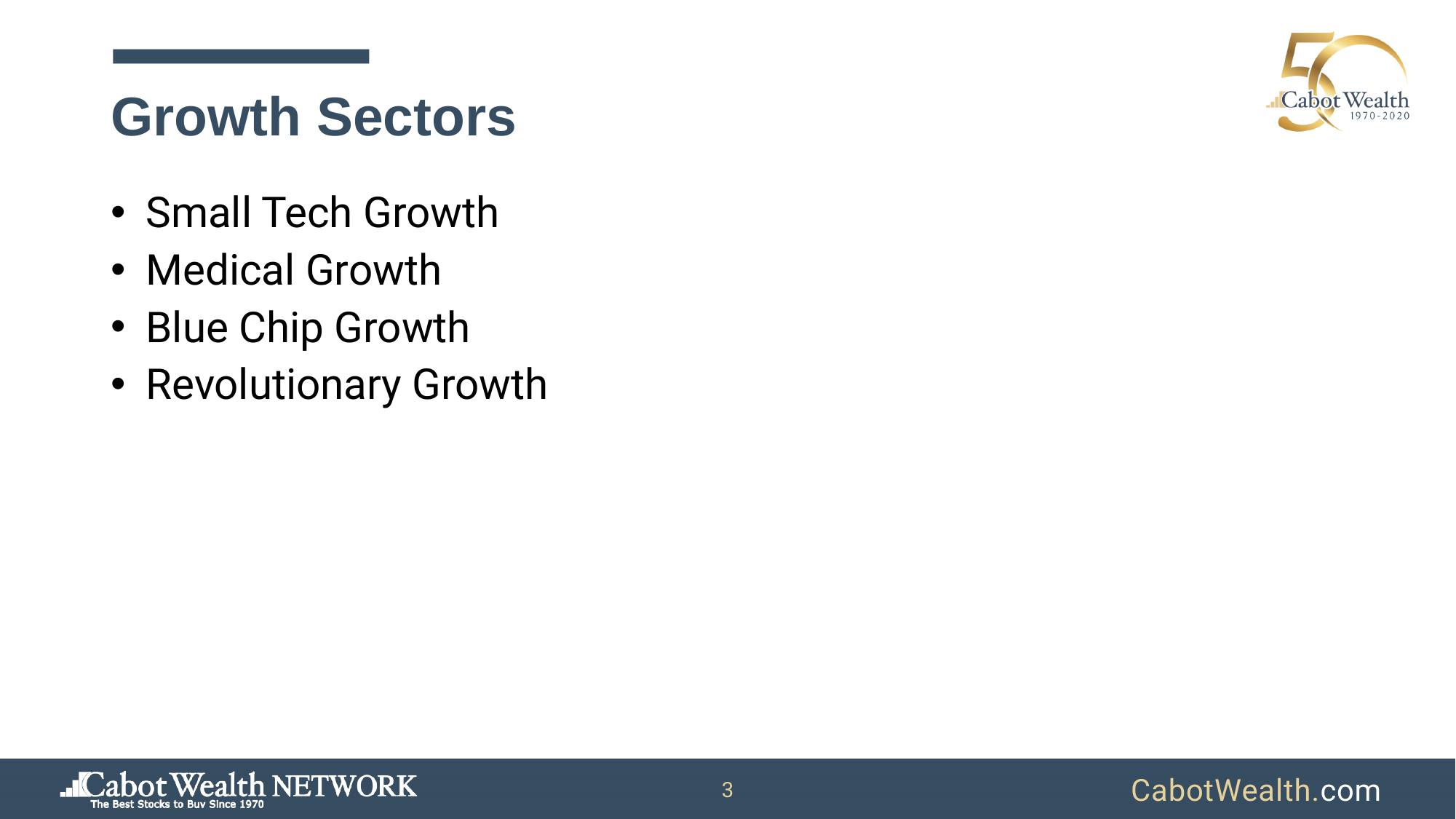

# Growth Sectors
Small Tech Growth
Medical Growth
Blue Chip Growth
Revolutionary Growth